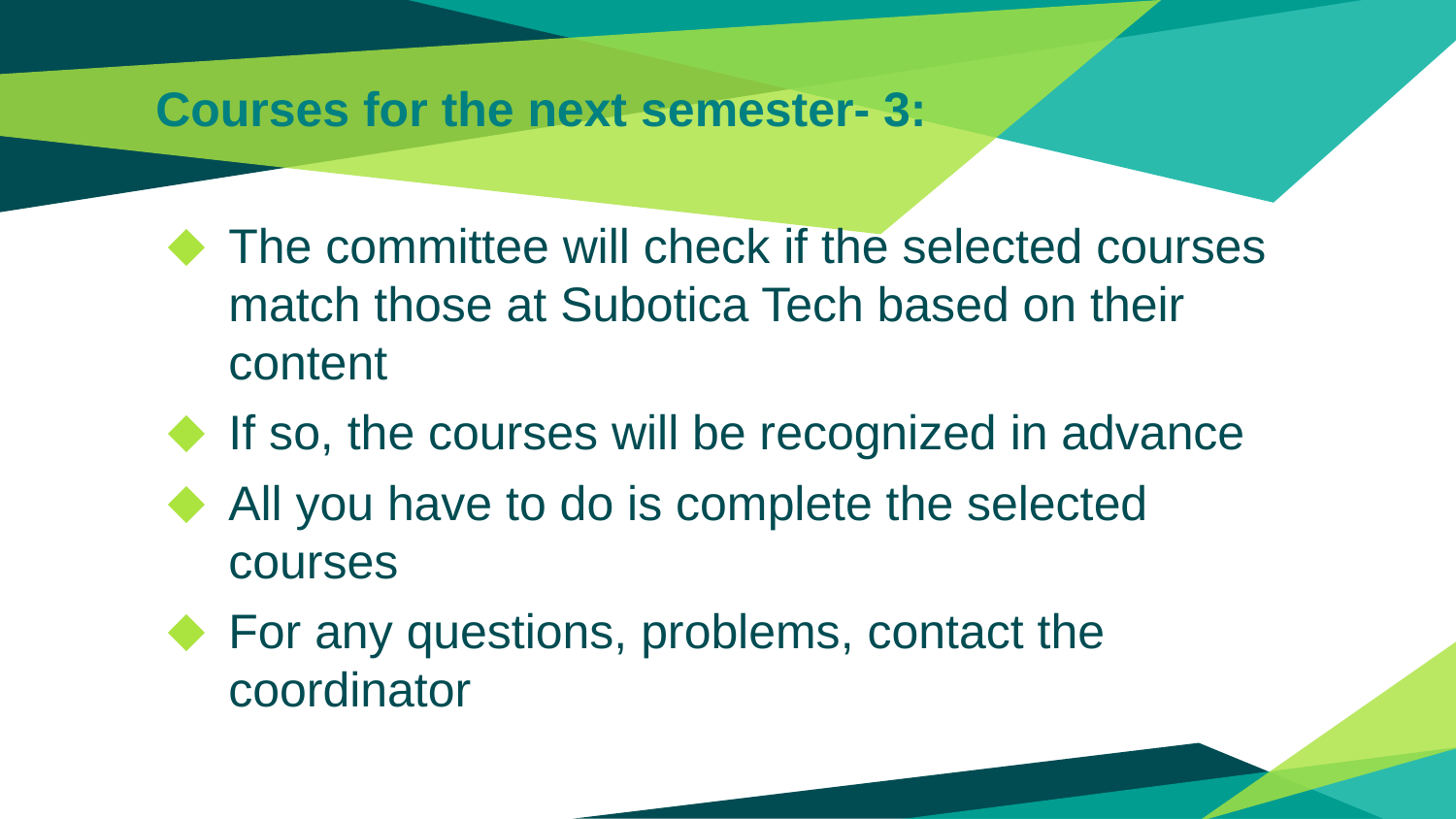

# Courses for the next semester- 3:
The committee will check if the selected courses match those at Subotica Tech based on their content
If so, the courses will be recognized in advance
All you have to do is complete the selected courses
For any questions, problems, contact the coordinator